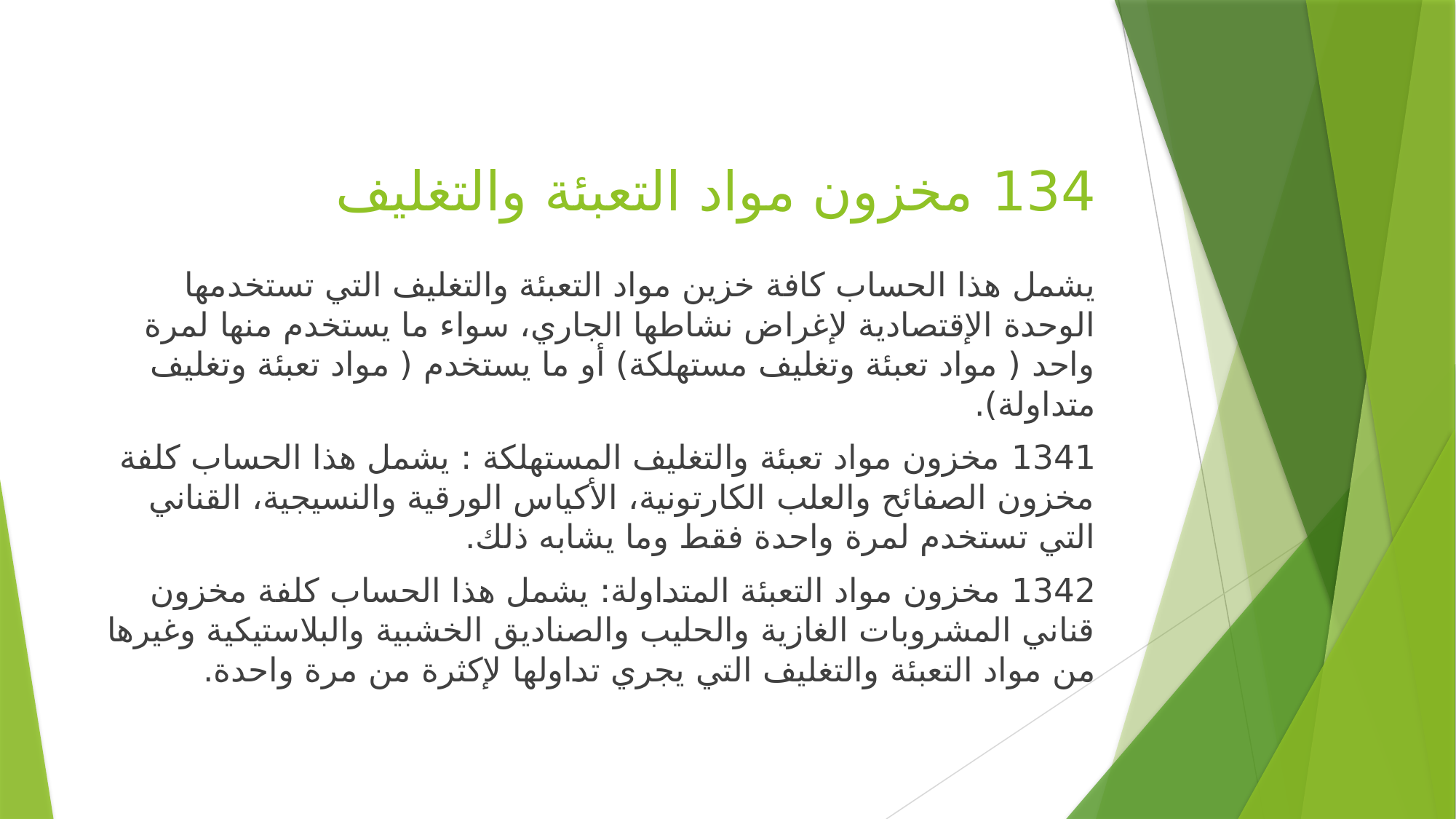

# 134 مخزون مواد التعبئة والتغليف
يشمل هذا الحساب كافة خزين مواد التعبئة والتغليف التي تستخدمها الوحدة الإقتصادية لإغراض نشاطها الجاري، سواء ما يستخدم منها لمرة واحد ( مواد تعبئة وتغليف مستهلكة) أو ما يستخدم ( مواد تعبئة وتغليف متداولة).
1341 مخزون مواد تعبئة والتغليف المستهلكة : يشمل هذا الحساب كلفة مخزون الصفائح والعلب الكارتونية، الأكياس الورقية والنسيجية، القناني التي تستخدم لمرة واحدة فقط وما يشابه ذلك.
1342 مخزون مواد التعبئة المتداولة: يشمل هذا الحساب كلفة مخزون قناني المشروبات الغازية والحليب والصناديق الخشبية والبلاستيكية وغيرها من مواد التعبئة والتغليف التي يجري تداولها لإكثرة من مرة واحدة.